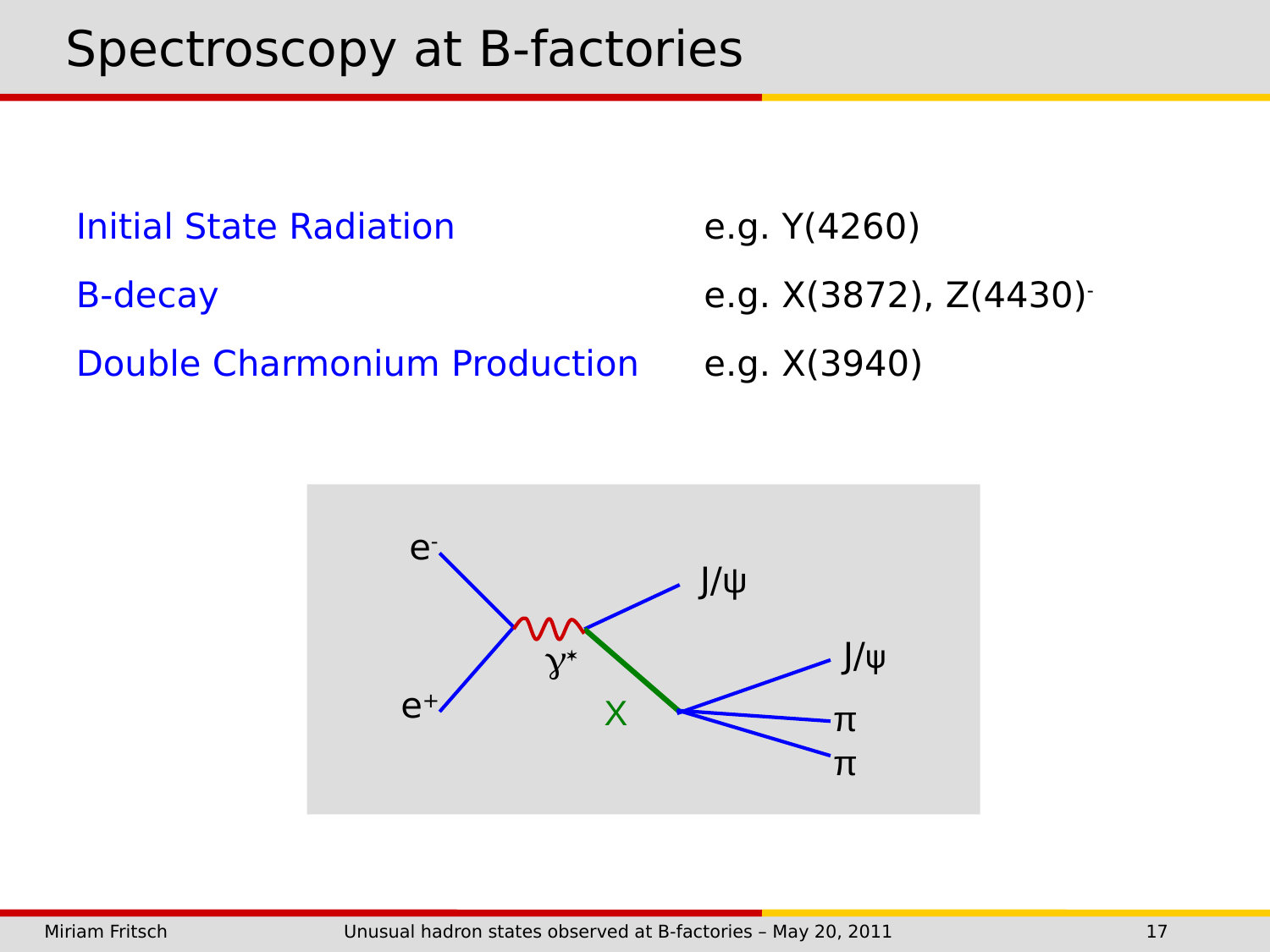

# Spectroscopy at B-factories
Initial State Radiation 	e.g. Y(4260)
B-decay	e.g. X(3872), Z(4430)-
Double Charmonium Production	e.g. X(3940)

e-

J/ψ

J/ψ

γ∗

e+
X
π

π